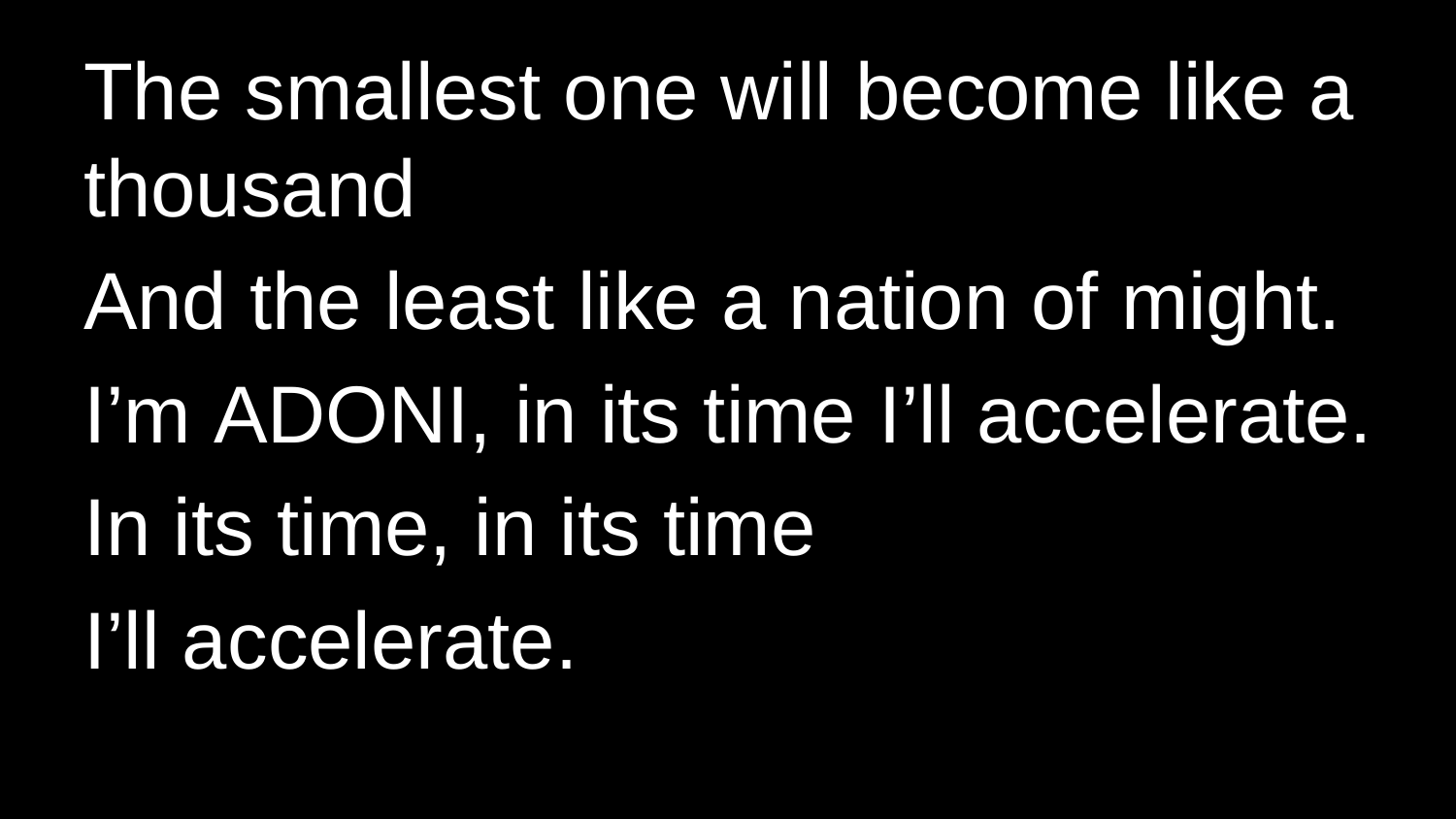

The smallest one will become like a thousand
And the least like a nation of might.
I’m Adoni, in its time I’ll accelerate.
In its time, in its time
I’ll accelerate.